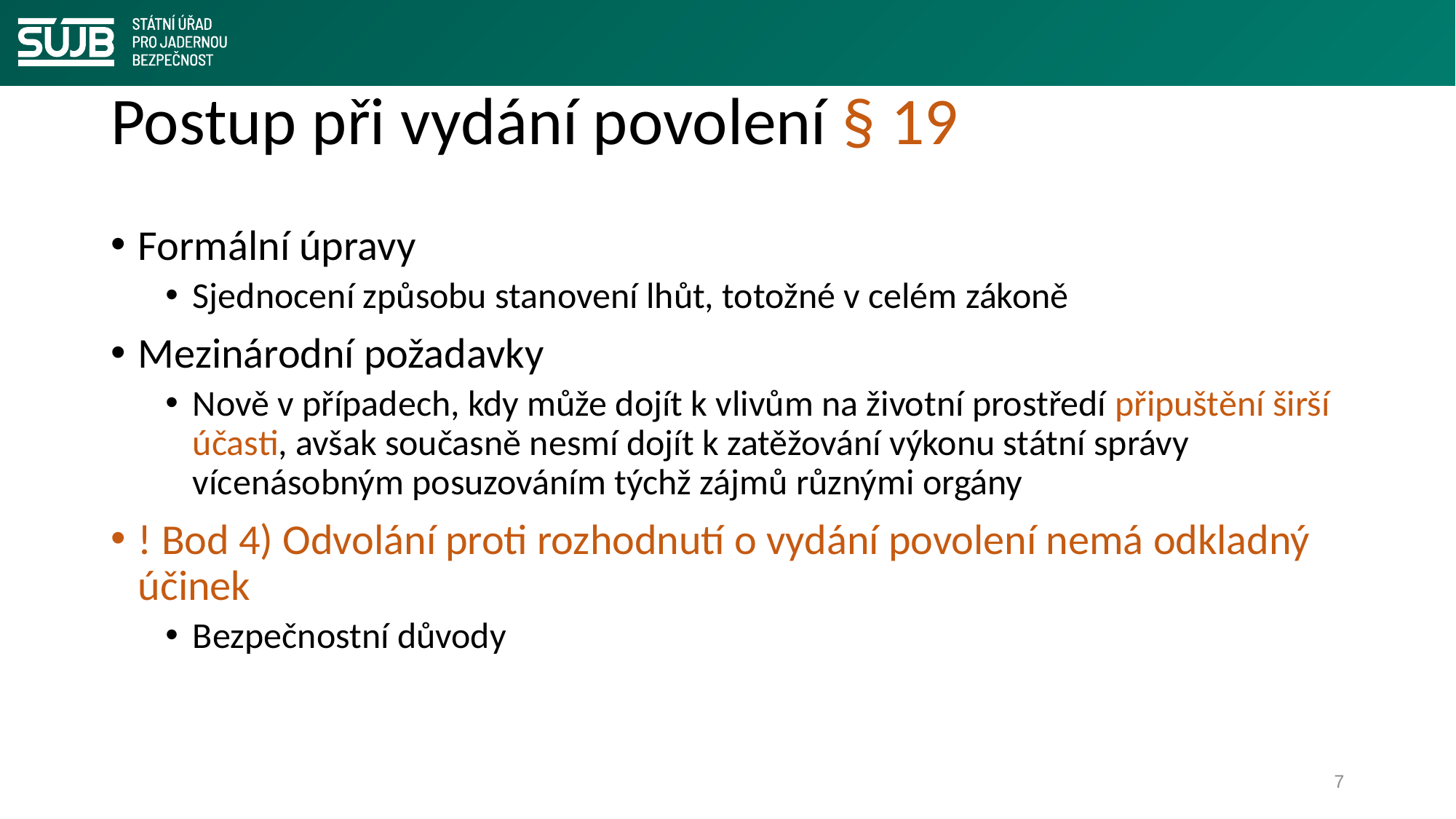

# Postup při vydání povolení § 19
Formální úpravy
Sjednocení způsobu stanovení lhůt, totožné v celém zákoně
Mezinárodní požadavky
Nově v případech, kdy může dojít k vlivům na životní prostředí připuštění širší účasti, avšak současně nesmí dojít k zatěžování výkonu státní správy vícenásobným posuzováním týchž zájmů různými orgány
! Bod 4) Odvolání proti rozhodnutí o vydání povolení nemá odkladný účinek
Bezpečnostní důvody
7